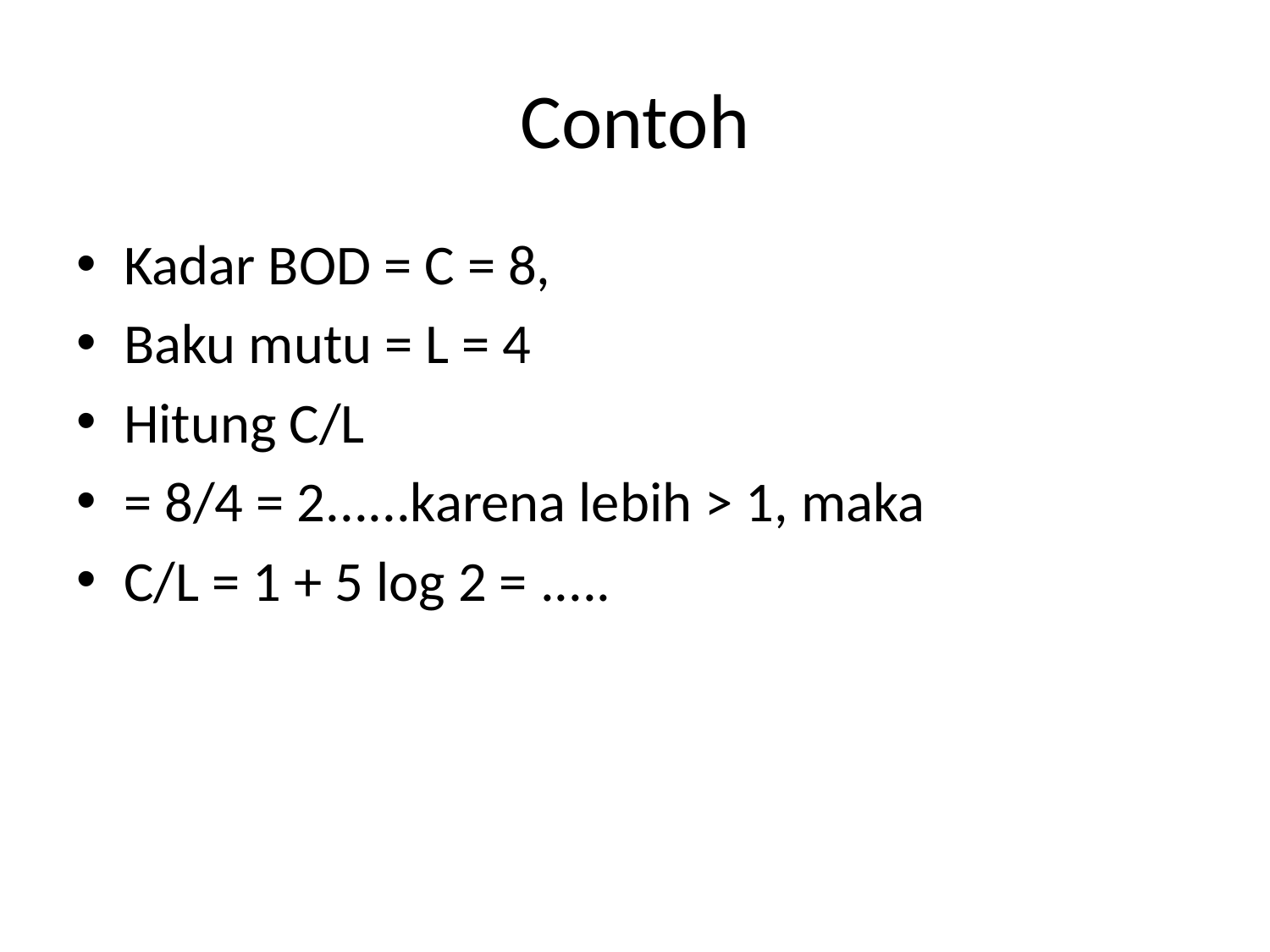

# Contoh
Kadar BOD = C = 8,
Baku mutu = L = 4
Hitung C/L
= 8/4 = 2......karena lebih > 1, maka
C/L = 1 + 5 log 2 = .....